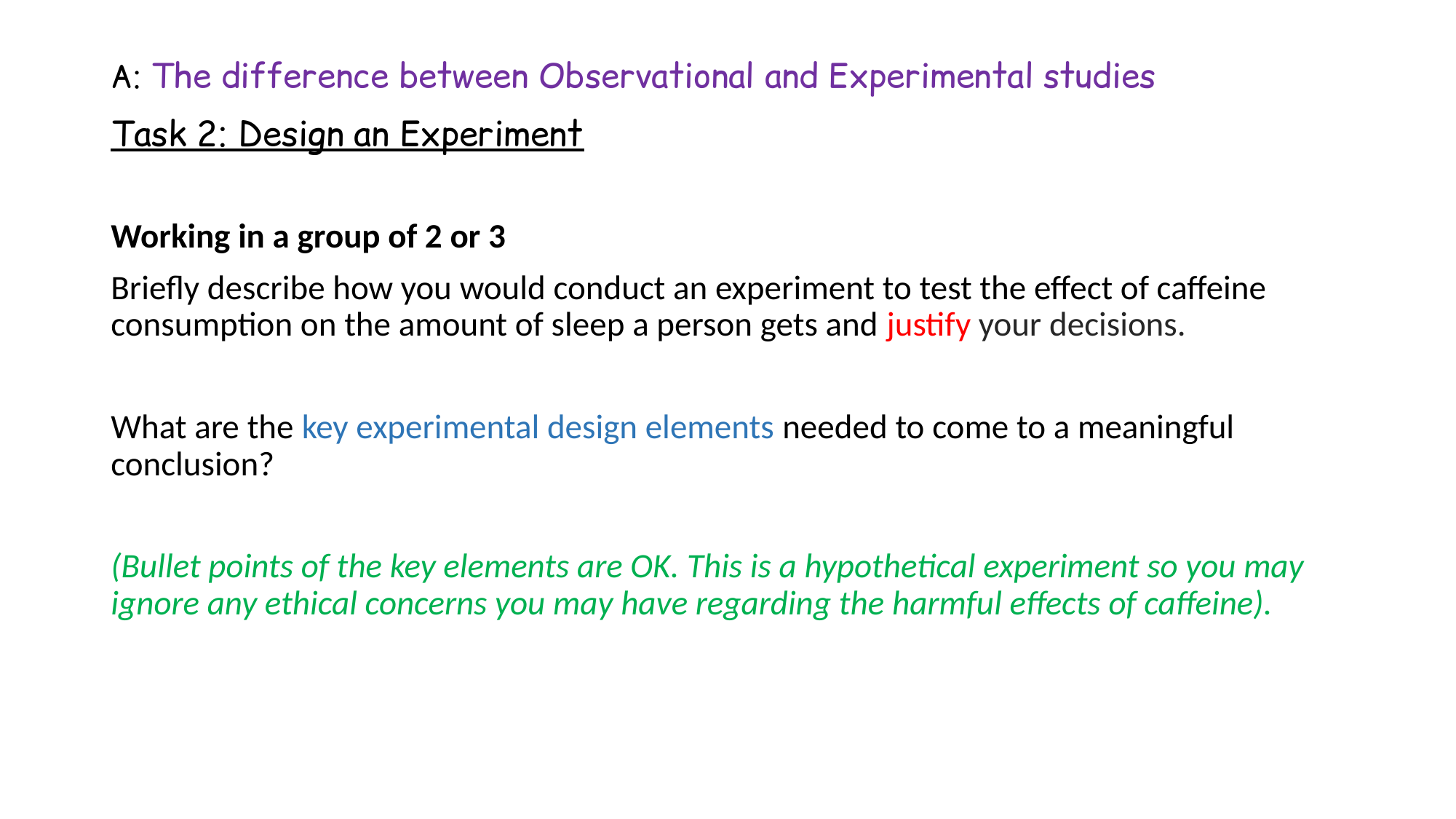

# A: The difference between Observational and Experimental studies
Task 2: Design an Experiment

Working in a group of 2 or 3
Briefly describe how you would conduct an experiment to test the effect of caffeine consumption on the amount of sleep a person gets and justify your decisions.

What are the key experimental design elements needed to come to a meaningful conclusion?

(Bullet points of the key elements are OK. This is a hypothetical experiment so you may ignore any ethical concerns you may have regarding the harmful effects of caffeine).